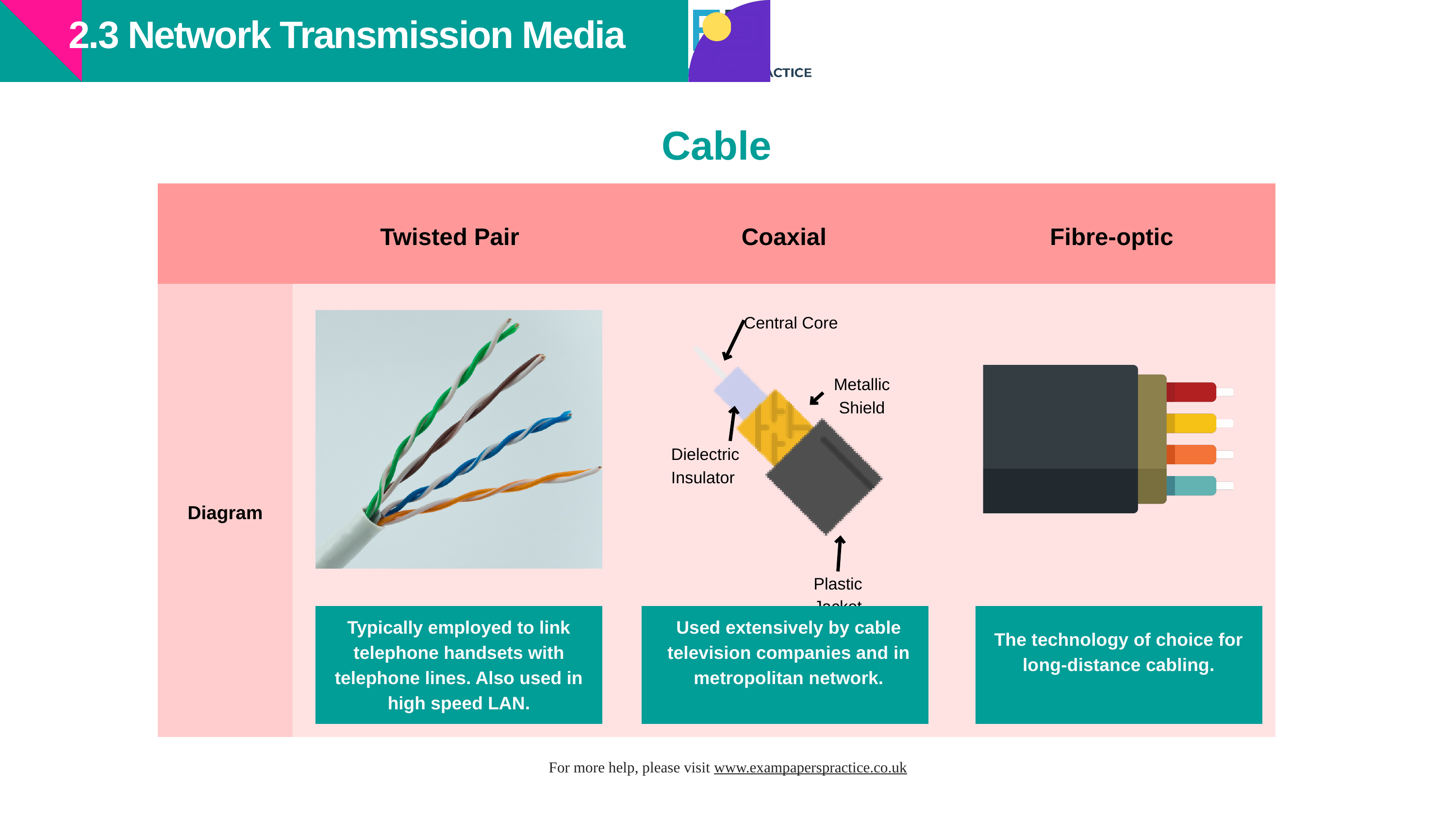

2.3 Network Transmission Media
Cable
|  | Twisted Pair | Coaxial | Fibre-optic |
| --- | --- | --- | --- |
| Diagram |  |  |  |

Central Core

Metallic Shield

Dielectric Insulator

Plastic Jacket

Typically employed to link telephone handsets with telephone lines. Also used in high speed LAN.
Used extensively by cable television companies and in metropolitan network.
The technology of choice for long-distance cabling.